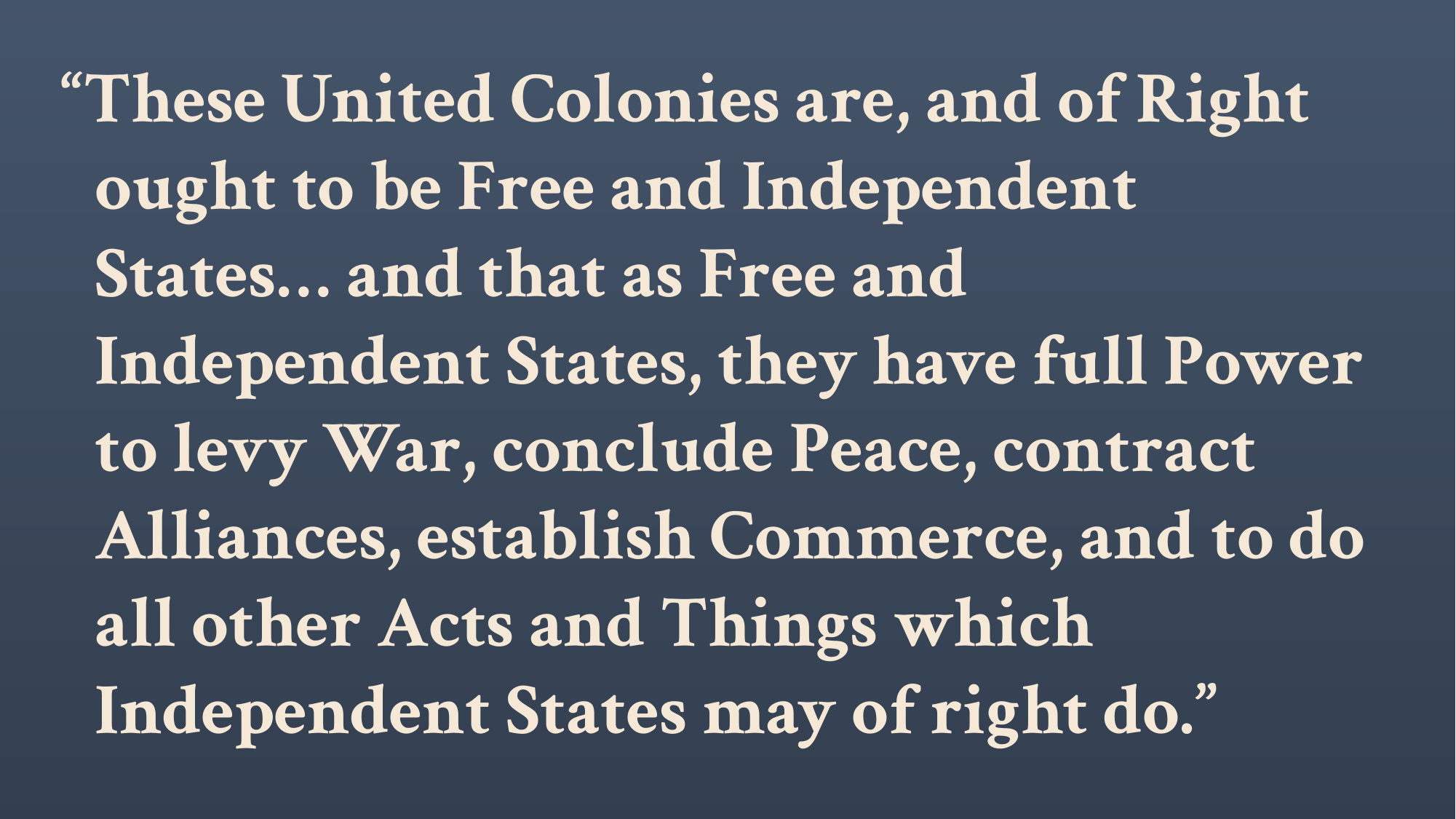

“These United Colonies are, and of Right ought to be Free and Independent States… and that as Free and Independent States, they have full Power to levy War, conclude Peace, contract Alliances, establish Commerce, and to do all other Acts and Things which Independent States may of right do.”